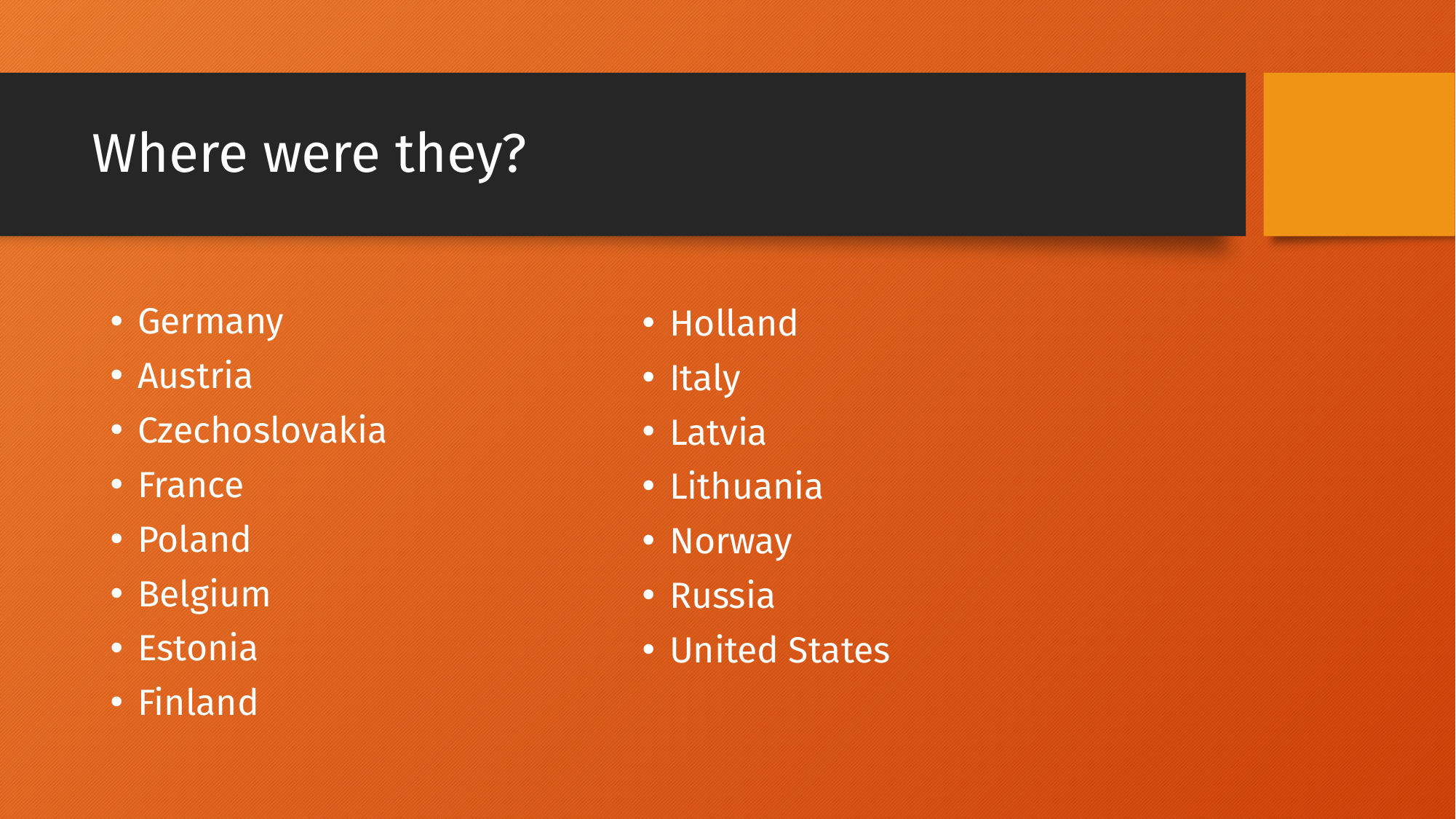

# Where were they?
Germany
Austria
Czechoslovakia
France
Poland
Belgium
Estonia
Finland
Holland
Italy
Latvia
Lithuania
Norway
Russia
United States